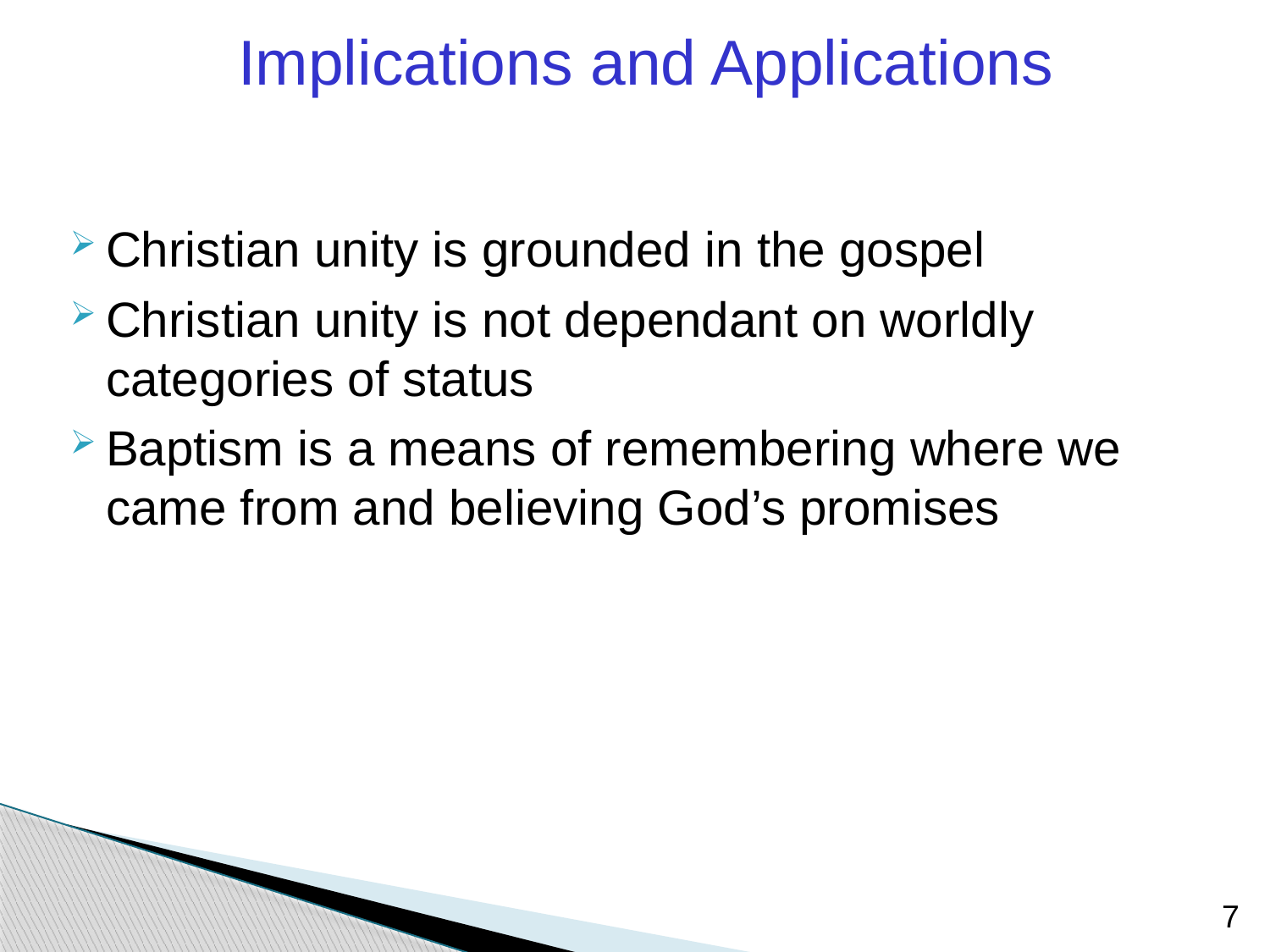

# Implications and Applications
Christian unity is grounded in the gospel
Christian unity is not dependant on worldly categories of status
Baptism is a means of remembering where we came from and believing God’s promises
7